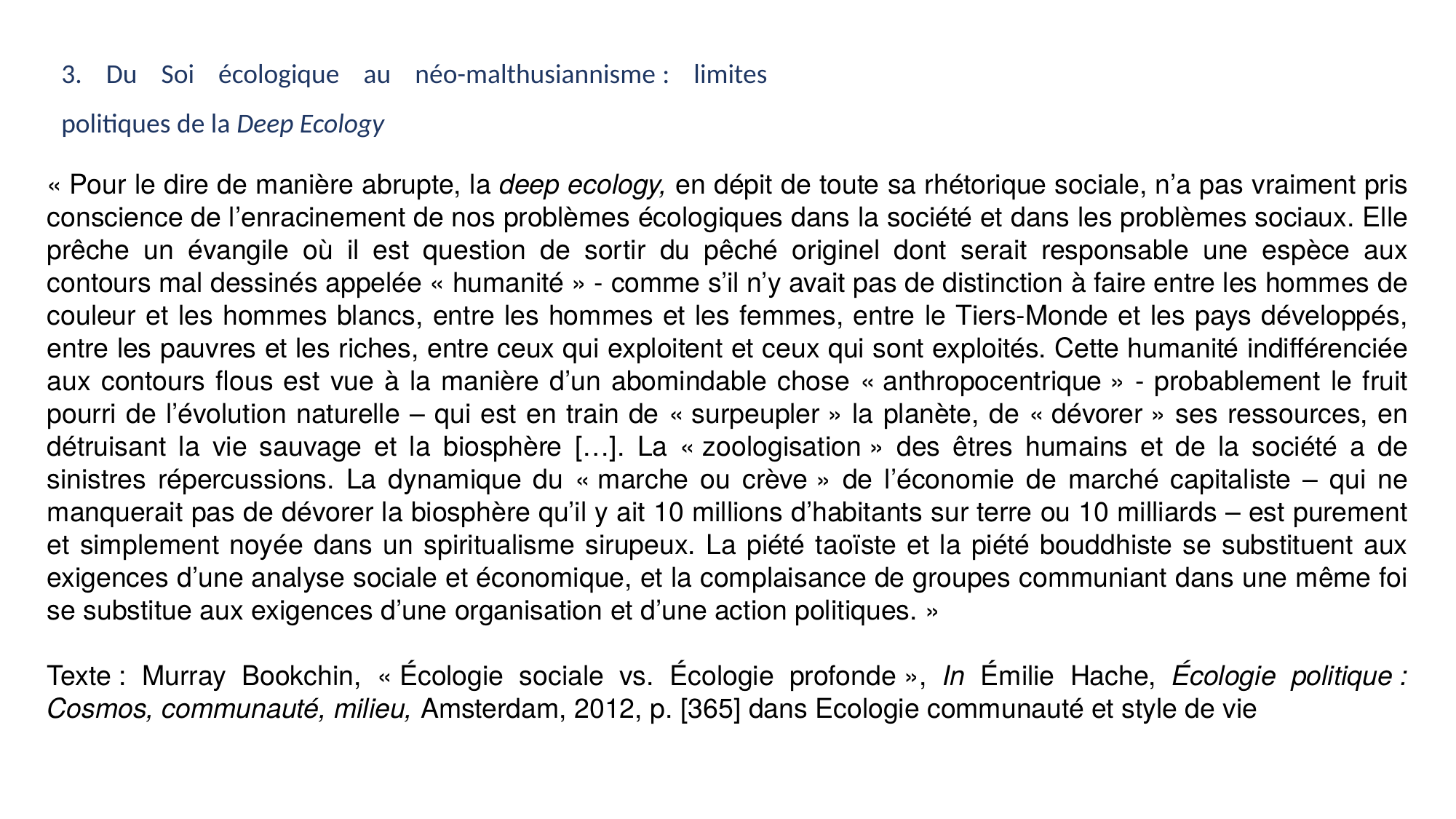

3. Du Soi écologique au néo-malthusiannisme : limites politiques de la Deep Ecology
« Pour le dire de manière abrupte, la deep ecology, en dépit de toute sa rhétorique sociale, n’a pas vraiment pris conscience de l’enracinement de nos problèmes écologiques dans la société et dans les problèmes sociaux. Elle prêche un évangile où il est question de sortir du pêché originel dont serait responsable une espèce aux contours mal dessinés appelée « humanité » - comme s’il n’y avait pas de distinction à faire entre les hommes de couleur et les hommes blancs, entre les hommes et les femmes, entre le Tiers-Monde et les pays développés, entre les pauvres et les riches, entre ceux qui exploitent et ceux qui sont exploités. Cette humanité indifférenciée aux contours flous est vue à la manière d’un abomindable chose « anthropocentrique » - probablement le fruit pourri de l’évolution naturelle – qui est en train de « surpeupler » la planète, de « dévorer » ses ressources, en détruisant la vie sauvage et la biosphère […]. La « zoologisation » des êtres humains et de la société a de sinistres répercussions. La dynamique du « marche ou crève » de l’économie de marché capitaliste – qui ne manquerait pas de dévorer la biosphère qu’il y ait 10 millions d’habitants sur terre ou 10 milliards – est purement et simplement noyée dans un spiritualisme sirupeux. La piété taoïste et la piété bouddhiste se substituent aux exigences d’une analyse sociale et économique, et la complaisance de groupes communiant dans une même foi se substitue aux exigences d’une organisation et d’une action politiques. »

Texte : Murray Bookchin, « Écologie sociale vs. Écologie profonde », In Émilie Hache, Écologie politique : Cosmos, communauté, milieu, Amsterdam, 2012, p. [365] dans Ecologie communauté et style de vie